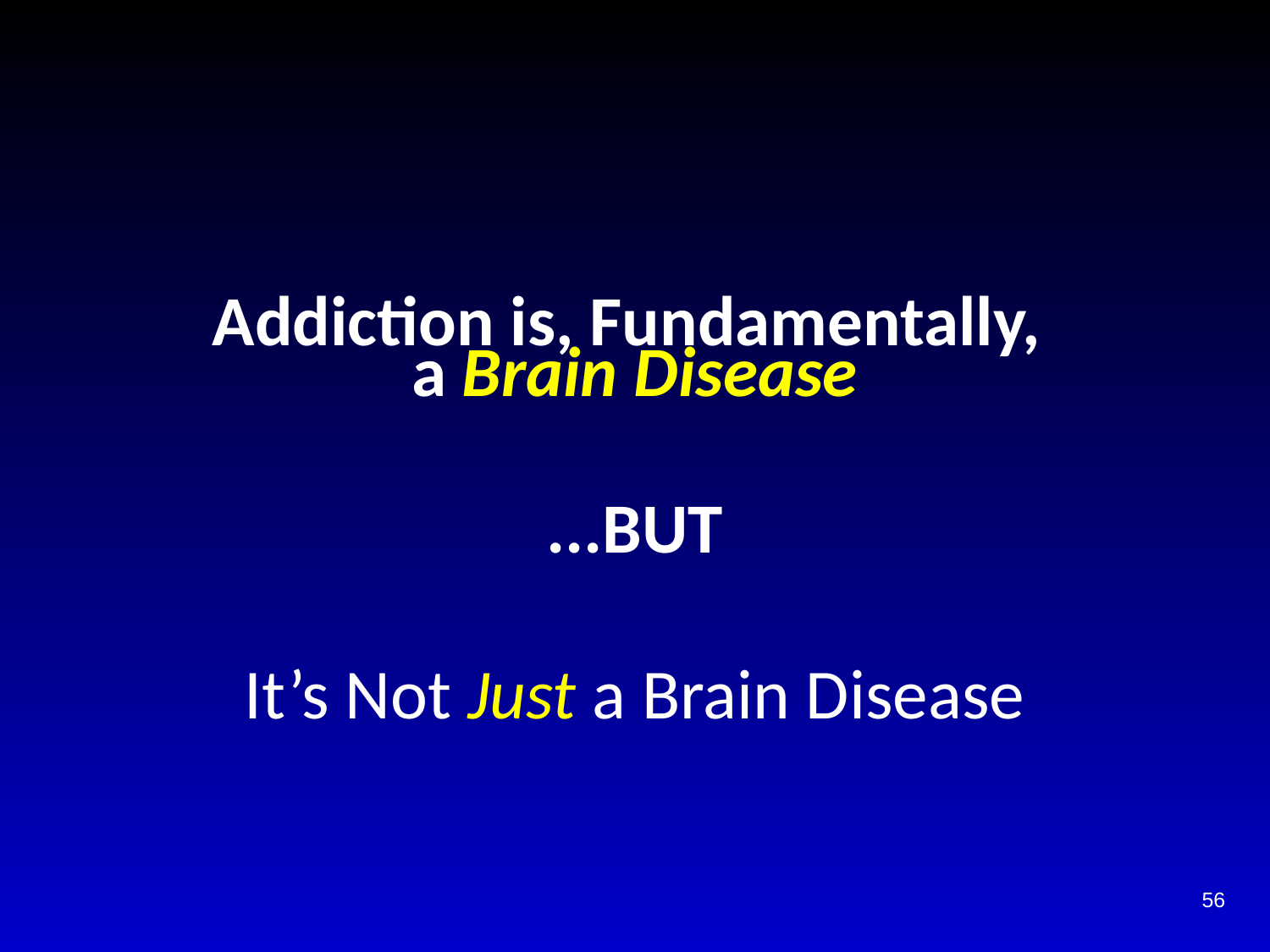

# Addiction is, Fundamentally, a Brain Disease
...BUT

It’s Not Just a Brain Disease

56